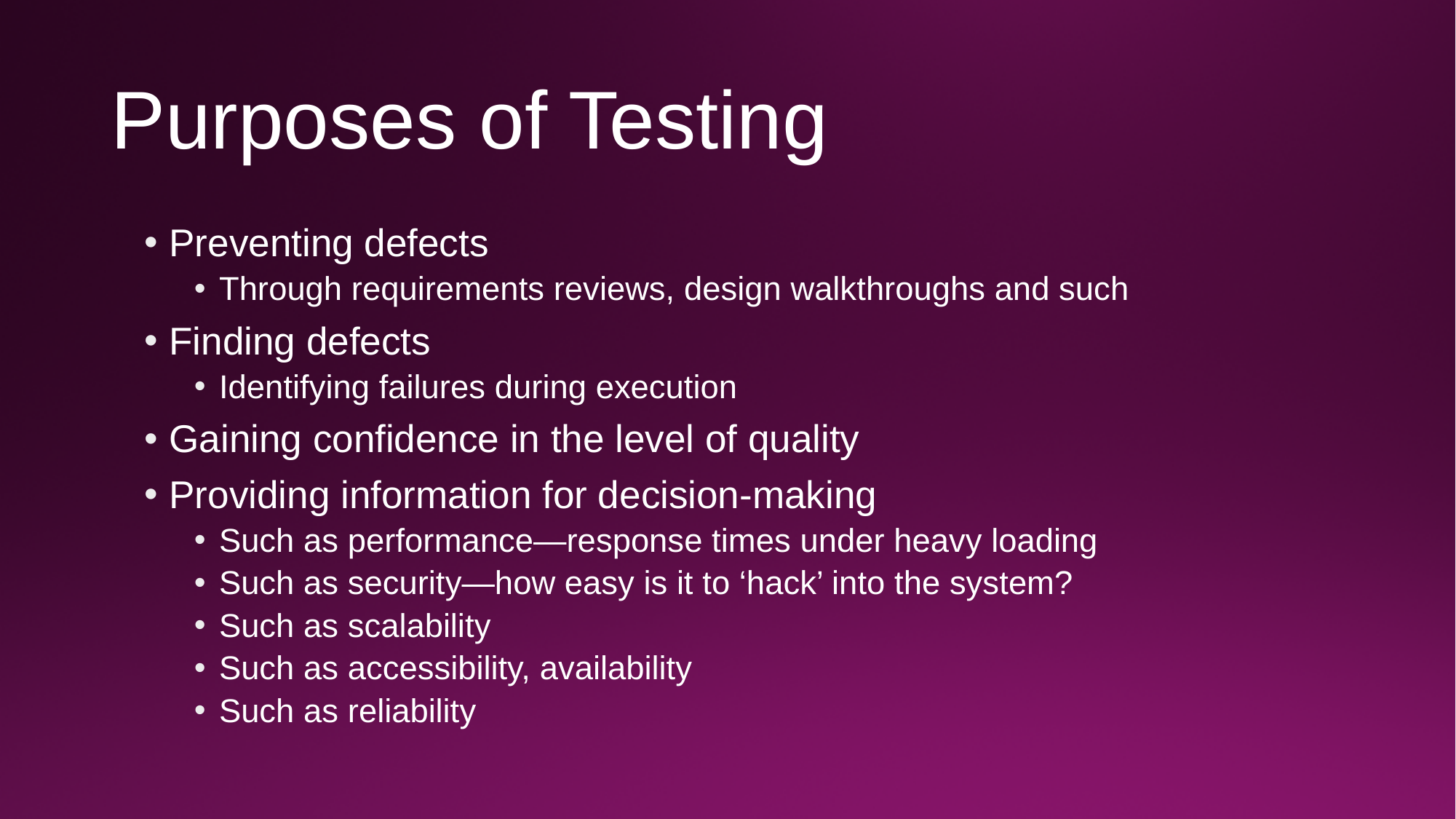

# Purposes of Testing
Preventing defects
Through requirements reviews, design walkthroughs and such
Finding defects
Identifying failures during execution
Gaining confidence in the level of quality
Providing information for decision-making
Such as performance—response times under heavy loading
Such as security—how easy is it to ‘hack’ into the system?
Such as scalability
Such as accessibility, availability
Such as reliability